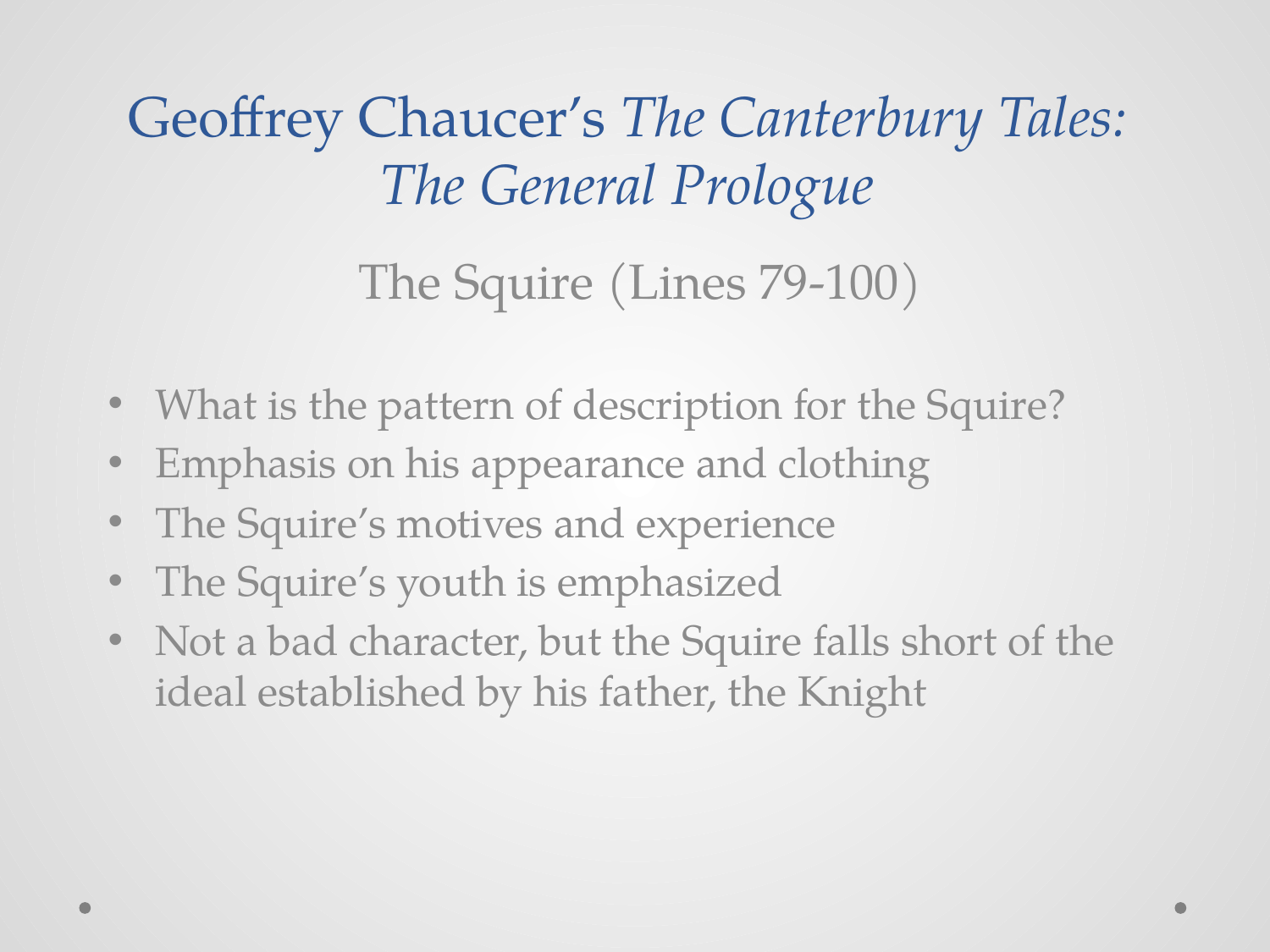

# Geoffrey Chaucer’s The Canterbury Tales: The General Prologue
The Squire (Lines 79-100)
What is the pattern of description for the Squire?
Emphasis on his appearance and clothing
The Squire’s motives and experience
The Squire’s youth is emphasized
Not a bad character, but the Squire falls short of the ideal established by his father, the Knight